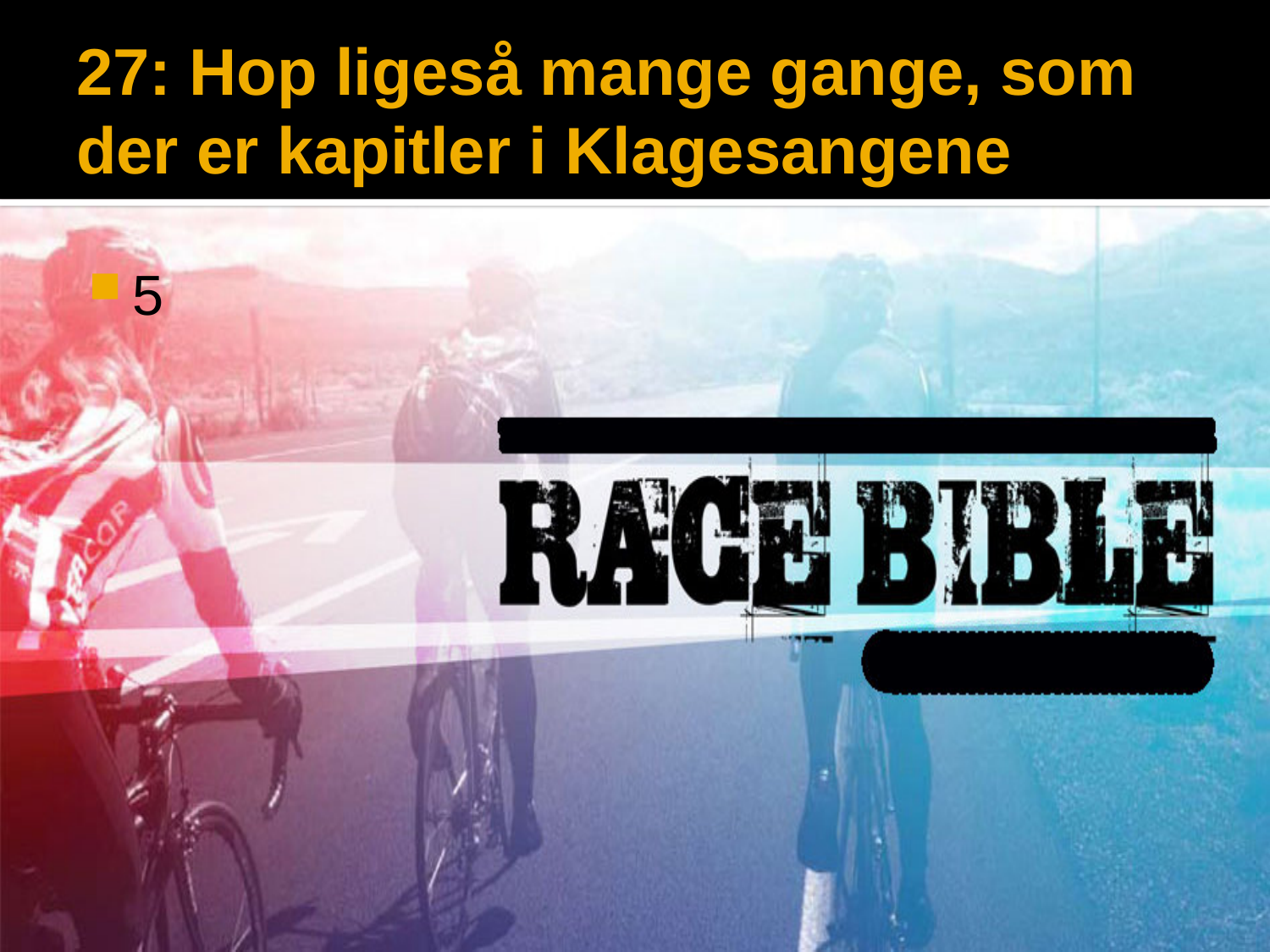

# 27: Hop ligeså mange gange, som der er kapitler i Klagesangene
5